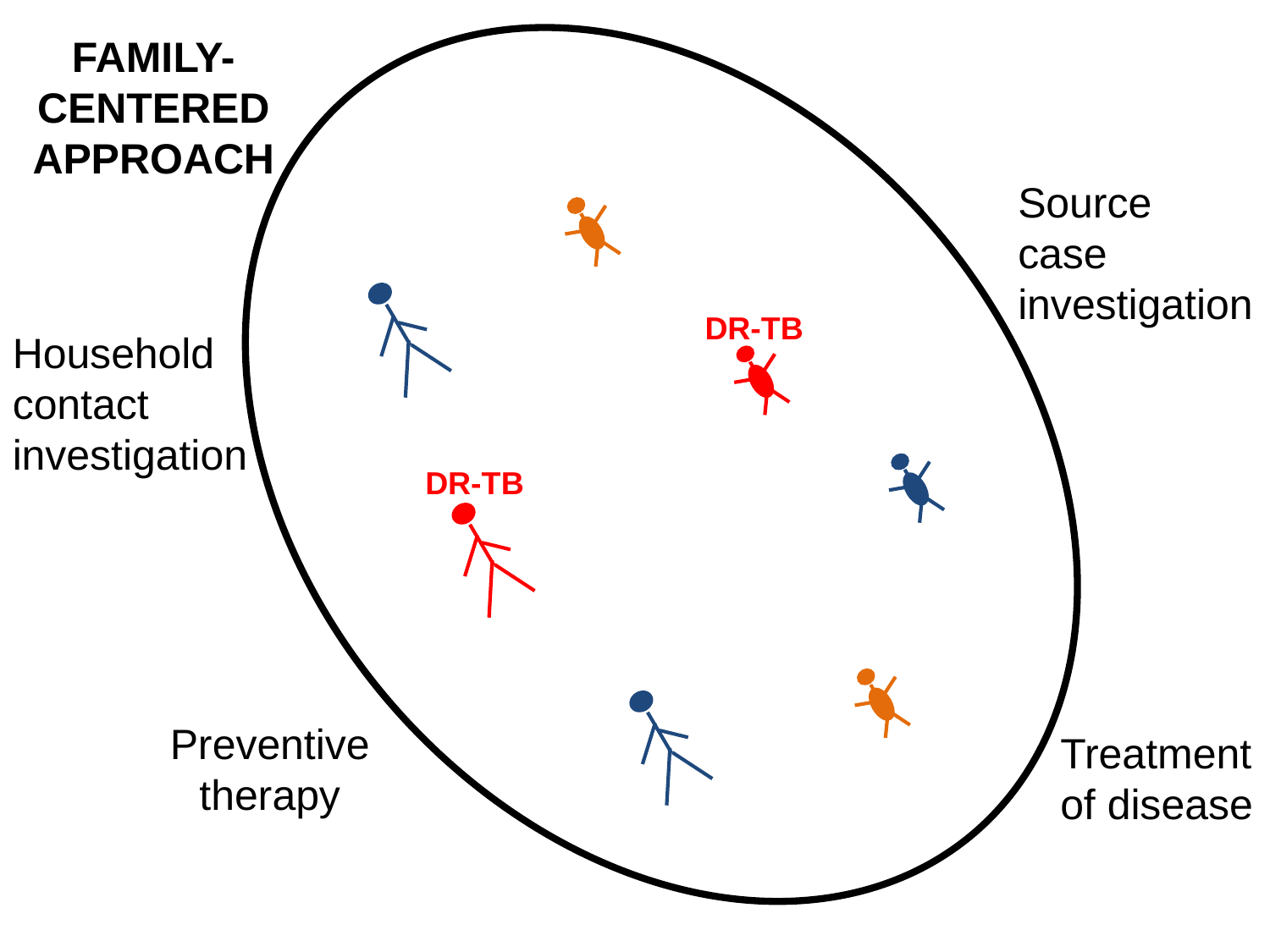

FAMILY-CENTERED
APPROACH

Source
case
investigation

DR-TB
Household
contact
investigation

DR-TB

Preventive therapy
Treatment of disease